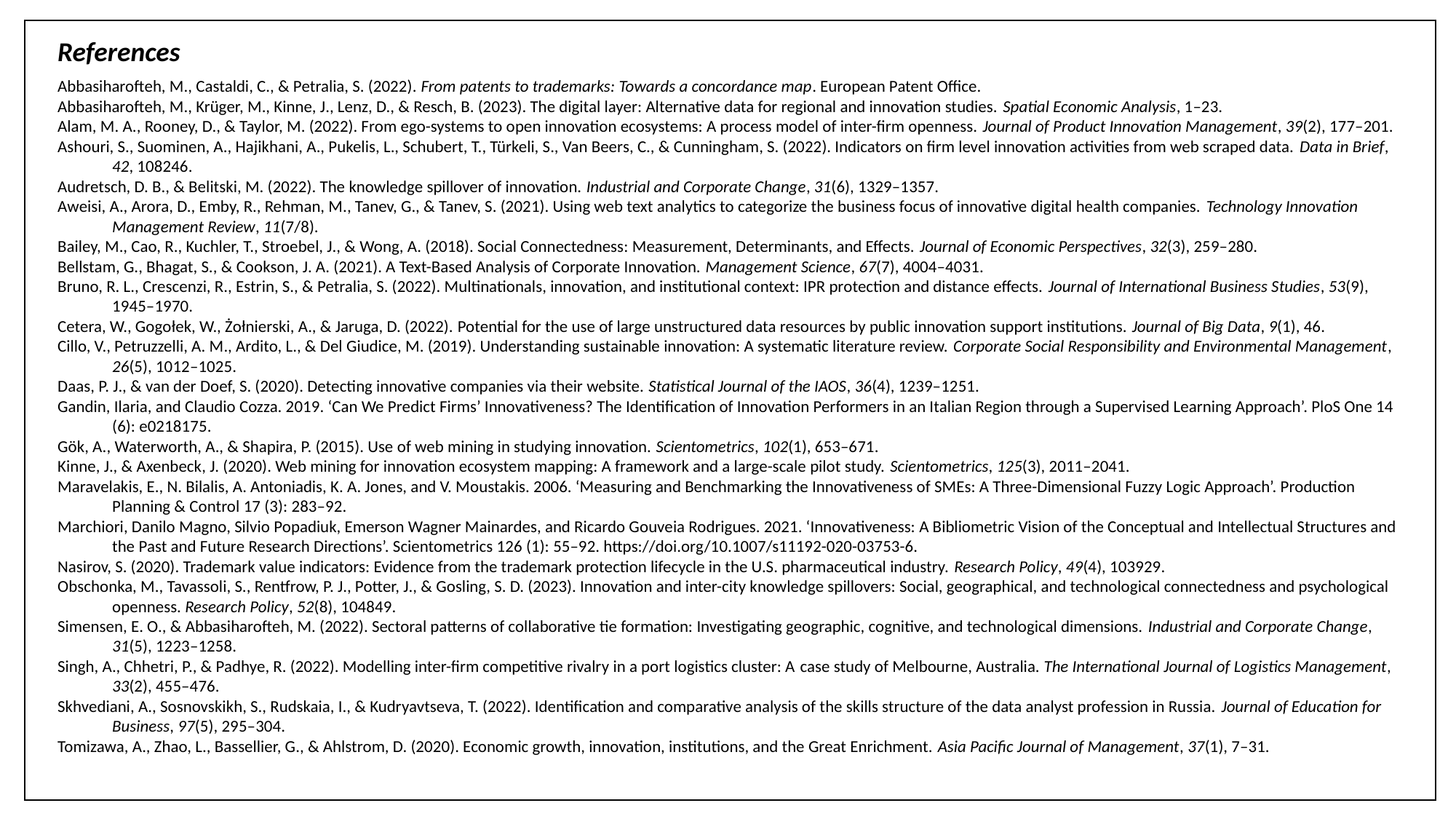

References
Abbasiharofteh, M., Castaldi, C., & Petralia, S. (2022). From patents to trademarks: Towards a concordance map. European Patent Office.
Abbasiharofteh, M., Krüger, M., Kinne, J., Lenz, D., & Resch, B. (2023). The digital layer: Alternative data for regional and innovation studies. Spatial Economic Analysis, 1–23.
Alam, M. A., Rooney, D., & Taylor, M. (2022). From ego-systems to open innovation ecosystems: A process model of inter-firm openness. Journal of Product Innovation Management, 39(2), 177–201.
Ashouri, S., Suominen, A., Hajikhani, A., Pukelis, L., Schubert, T., Türkeli, S., Van Beers, C., & Cunningham, S. (2022). Indicators on firm level innovation activities from web scraped data. Data in Brief, 42, 108246.
Audretsch, D. B., & Belitski, M. (2022). The knowledge spillover of innovation. Industrial and Corporate Change, 31(6), 1329–1357.
Aweisi, A., Arora, D., Emby, R., Rehman, M., Tanev, G., & Tanev, S. (2021). Using web text analytics to categorize the business focus of innovative digital health companies. Technology Innovation Management Review, 11(7/8).
Bailey, M., Cao, R., Kuchler, T., Stroebel, J., & Wong, A. (2018). Social Connectedness: Measurement, Determinants, and Effects. Journal of Economic Perspectives, 32(3), 259–280.
Bellstam, G., Bhagat, S., & Cookson, J. A. (2021). A Text-Based Analysis of Corporate Innovation. Management Science, 67(7), 4004–4031.
Bruno, R. L., Crescenzi, R., Estrin, S., & Petralia, S. (2022). Multinationals, innovation, and institutional context: IPR protection and distance effects. Journal of International Business Studies, 53(9), 1945–1970.
Cetera, W., Gogołek, W., Żołnierski, A., & Jaruga, D. (2022). Potential for the use of large unstructured data resources by public innovation support institutions. Journal of Big Data, 9(1), 46.
Cillo, V., Petruzzelli, A. M., Ardito, L., & Del Giudice, M. (2019). Understanding sustainable innovation: A systematic literature review. Corporate Social Responsibility and Environmental Management, 26(5), 1012–1025.
Daas, P. J., & van der Doef, S. (2020). Detecting innovative companies via their website. Statistical Journal of the IAOS, 36(4), 1239–1251.
Gandin, Ilaria, and Claudio Cozza. 2019. ‘Can We Predict Firms’ Innovativeness? The Identification of Innovation Performers in an Italian Region through a Supervised Learning Approach’. PloS One 14 (6): e0218175.
Gök, A., Waterworth, A., & Shapira, P. (2015). Use of web mining in studying innovation. Scientometrics, 102(1), 653–671.
Kinne, J., & Axenbeck, J. (2020). Web mining for innovation ecosystem mapping: A framework and a large-scale pilot study. Scientometrics, 125(3), 2011–2041.
Maravelakis, E., N. Bilalis, A. Antoniadis, K. A. Jones, and V. Moustakis. 2006. ‘Measuring and Benchmarking the Innovativeness of SMEs: A Three-Dimensional Fuzzy Logic Approach’. Production Planning & Control 17 (3): 283–92.
Marchiori, Danilo Magno, Silvio Popadiuk, Emerson Wagner Mainardes, and Ricardo Gouveia Rodrigues. 2021. ‘Innovativeness: A Bibliometric Vision of the Conceptual and Intellectual Structures and the Past and Future Research Directions’. Scientometrics 126 (1): 55–92. https://doi.org/10.1007/s11192-020-03753-6.
Nasirov, S. (2020). Trademark value indicators: Evidence from the trademark protection lifecycle in the U.S. pharmaceutical industry. Research Policy, 49(4), 103929.
Obschonka, M., Tavassoli, S., Rentfrow, P. J., Potter, J., & Gosling, S. D. (2023). Innovation and inter-city knowledge spillovers: Social, geographical, and technological connectedness and psychological openness. Research Policy, 52(8), 104849.
Simensen, E. O., & Abbasiharofteh, M. (2022). Sectoral patterns of collaborative tie formation: Investigating geographic, cognitive, and technological dimensions. Industrial and Corporate Change, 31(5), 1223–1258.
Singh, A., Chhetri, P., & Padhye, R. (2022). Modelling inter-firm competitive rivalry in a port logistics cluster: A case study of Melbourne, Australia. The International Journal of Logistics Management, 33(2), 455–476.
Skhvediani, A., Sosnovskikh, S., Rudskaia, I., & Kudryavtseva, T. (2022). Identification and comparative analysis of the skills structure of the data analyst profession in Russia. Journal of Education for Business, 97(5), 295–304.
Tomizawa, A., Zhao, L., Bassellier, G., & Ahlstrom, D. (2020). Economic growth, innovation, institutions, and the Great Enrichment. Asia Pacific Journal of Management, 37(1), 7–31.